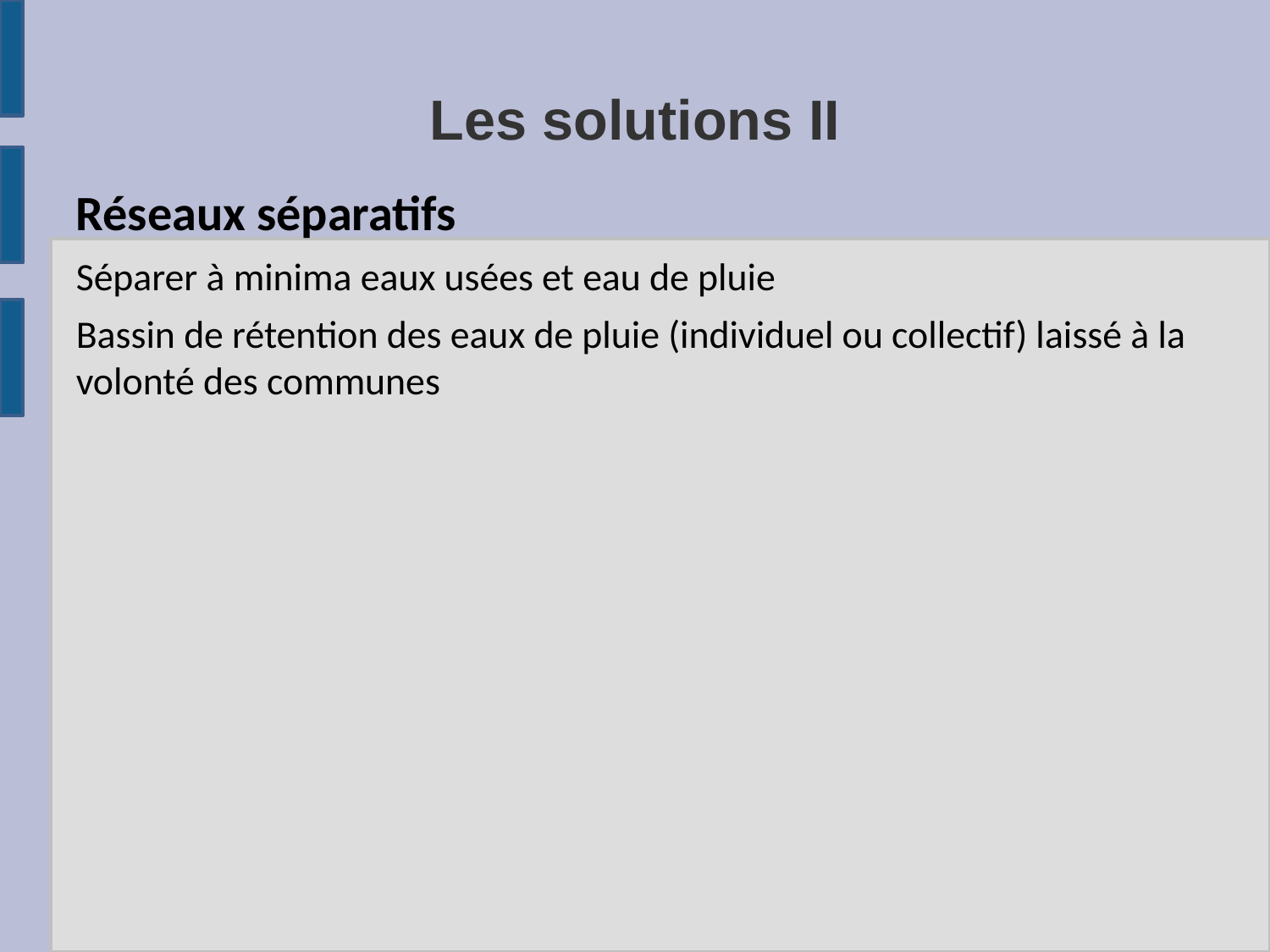

Les solutions II
Réseaux séparatifs
Séparer à minima eaux usées et eau de pluie
Bassin de rétention des eaux de pluie (individuel ou collectif) laissé à la volonté des communes